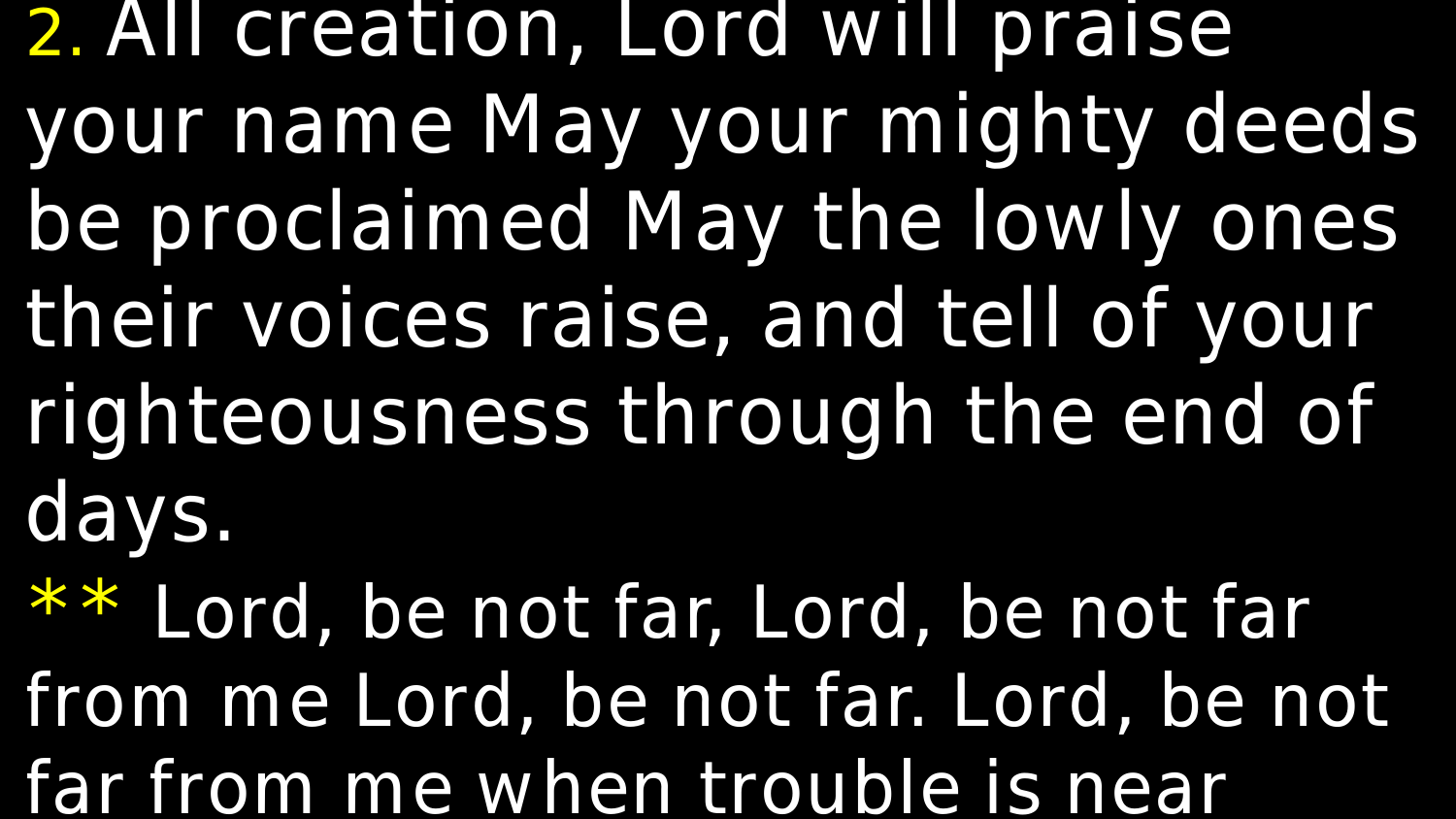

# 2. All creation, Lord will praise your name May your mighty deeds be proclaimed May the lowly ones their voices raise, and tell of your righteousness through the end of days. ** Lord, be not far, Lord, be not far from me Lord, be not far. Lord, be not far from me when trouble is near